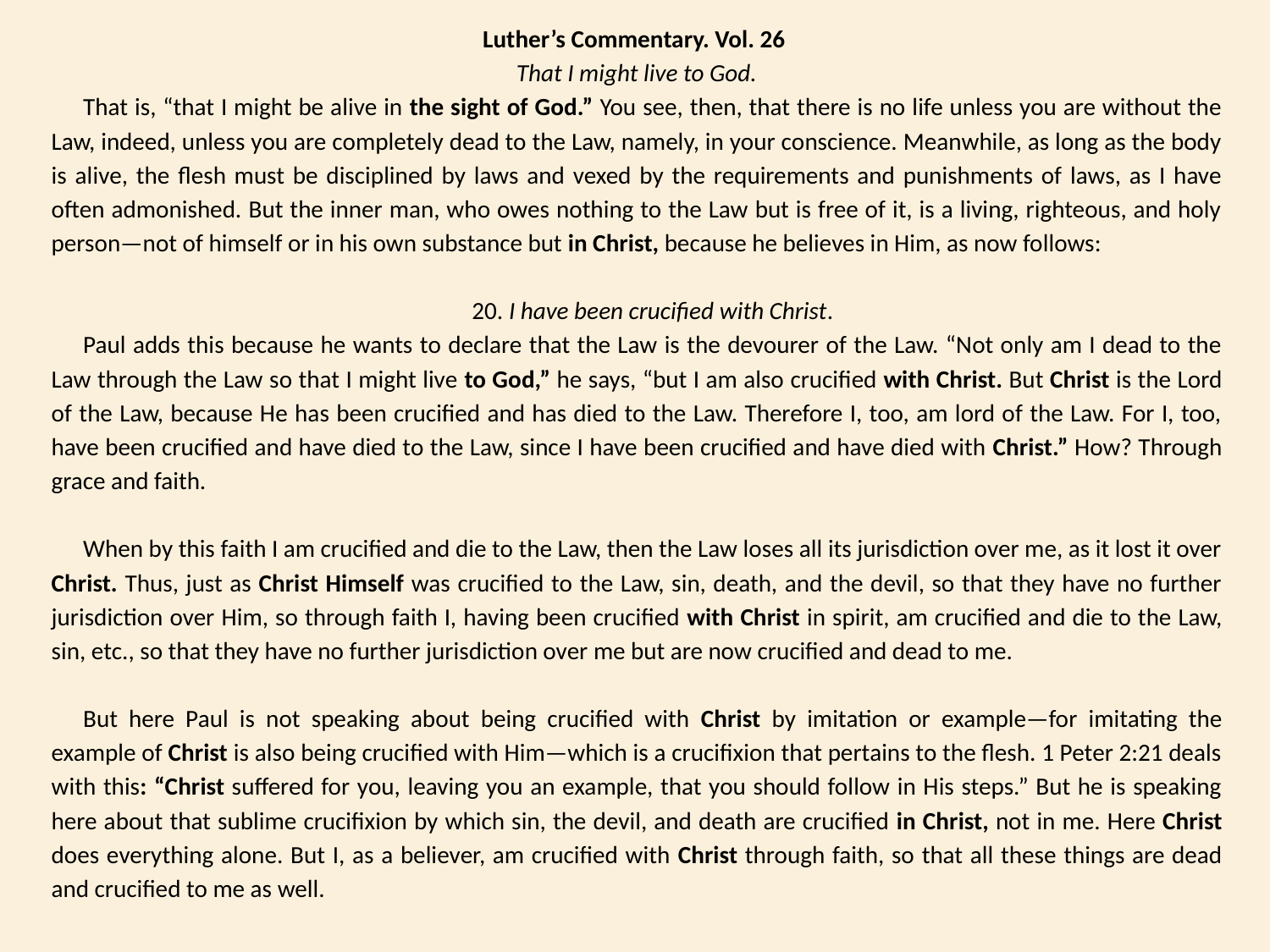

Luther’s Commentary. Vol. 26
That I might live to God.
That is, “that I might be alive in the sight of God.” You see, then, that there is no life unless you are without the Law, indeed, unless you are completely dead to the Law, namely, in your conscience. Meanwhile, as long as the body is alive, the flesh must be disciplined by laws and vexed by the requirements and punishments of laws, as I have often admonished. But the inner man, who owes nothing to the Law but is free of it, is a living, righteous, and holy person—not of himself or in his own substance but in Christ, because he believes in Him, as now follows:

20. I have been crucified with Christ.
Paul adds this because he wants to declare that the Law is the devourer of the Law. “Not only am I dead to the Law through the Law so that I might live to God,” he says, “but I am also crucified with Christ. But Christ is the Lord of the Law, because He has been crucified and has died to the Law. Therefore I, too, am lord of the Law. For I, too, have been crucified and have died to the Law, since I have been crucified and have died with Christ.” How? Through grace and faith.

When by this faith I am crucified and die to the Law, then the Law loses all its jurisdiction over me, as it lost it over Christ. Thus, just as Christ Himself was crucified to the Law, sin, death, and the devil, so that they have no further jurisdiction over Him, so through faith I, having been crucified with Christ in spirit, am crucified and die to the Law, sin, etc., so that they have no further jurisdiction over me but are now crucified and dead to me.

But here Paul is not speaking about being crucified with Christ by imitation or example—for imitating the example of Christ is also being crucified with Him—which is a crucifixion that pertains to the flesh. 1 Peter 2:21 deals with this: “Christ suffered for you, leaving you an example, that you should follow in His steps.” But he is speaking here about that sublime crucifixion by which sin, the devil, and death are crucified in Christ, not in me. Here Christ does everything alone. But I, as a believer, am crucified with Christ through faith, so that all these things are dead and crucified to me as well.